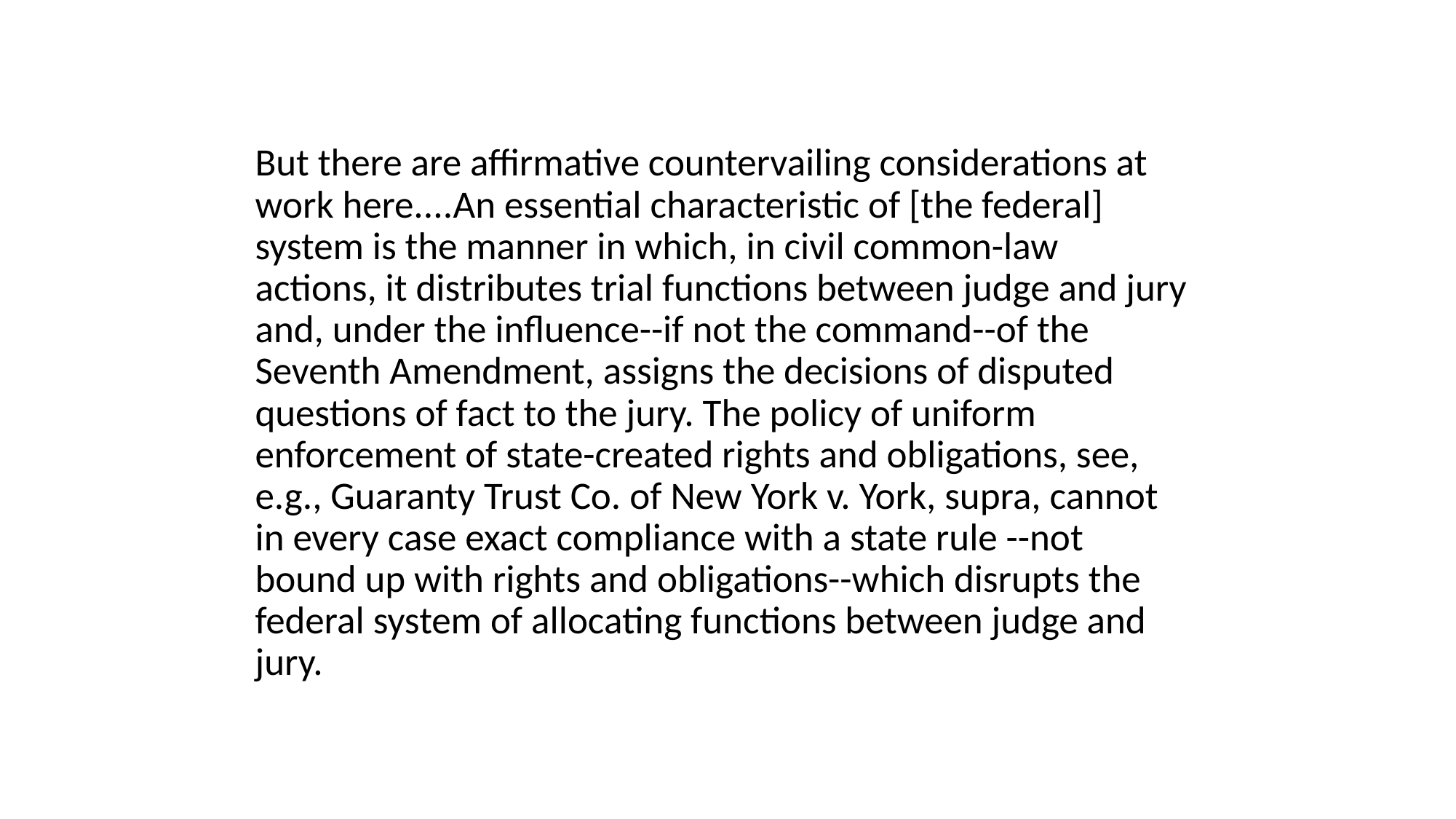

# But there are affirmative countervailing considerations at work here....An essential characteristic of [the federal] system is the manner in which, in civil common-law actions, it distributes trial functions between judge and jury and, under the influence--if not the command--of the Seventh Amendment, assigns the decisions of disputed questions of fact to the jury. The policy of uniform enforcement of state-created rights and obligations, see, e.g., Guaranty Trust Co. of New York v. York, supra, cannot in every case exact compliance with a state rule --not bound up with rights and obligations--which disrupts the federal system of allocating functions between judge and jury.